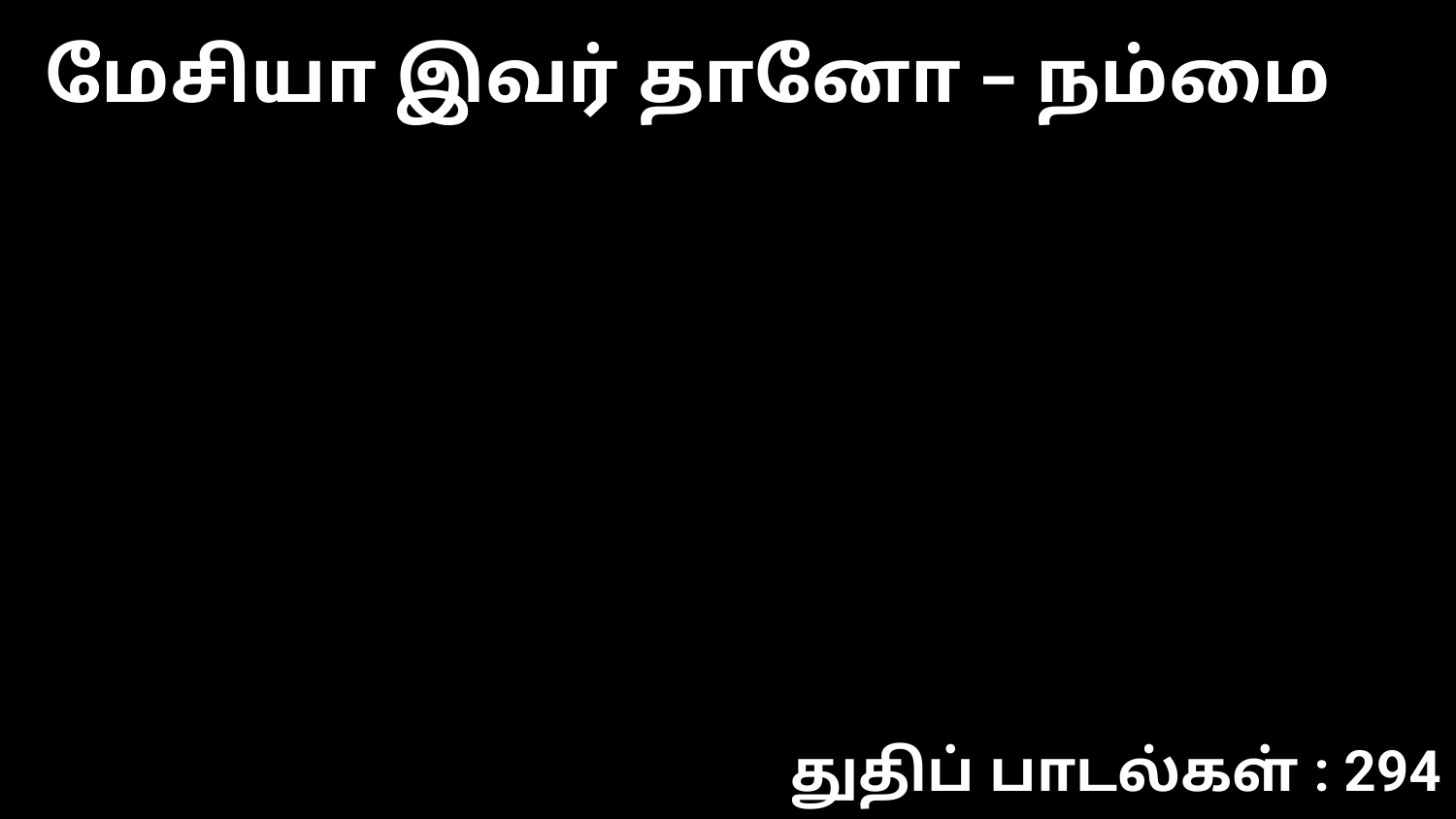

மேசியா இவர் தானோ – நம்மை
துதிப் பாடல்கள் : 294